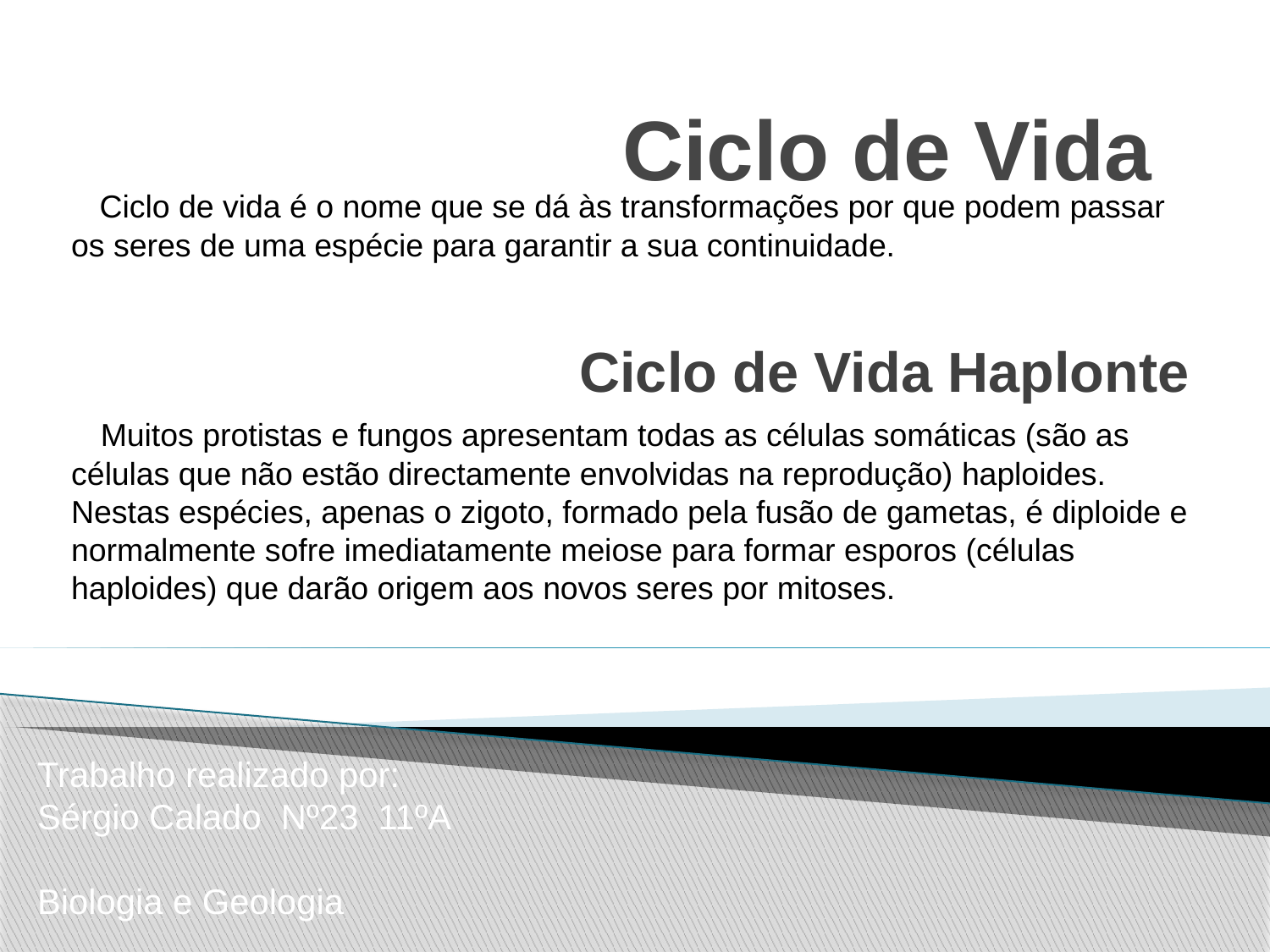

# Ciclo de Vida
   Ciclo de vida é o nome que se dá às transformações por que podem passar os seres de uma espécie para garantir a sua continuidade.

Ciclo de Vida Haplonte
   Muitos protistas e fungos apresentam todas as células somáticas (são as células que não estão directamente envolvidas na reprodução) haploides. Nestas espécies, apenas o zigoto, formado pela fusão de gametas, é diploide e normalmente sofre imediatamente meiose para formar esporos (células haploides) que darão origem aos novos seres por mitoses.
Trabalho realizado por:
Sérgio Calado  Nº23  11ºA

Biologia e Geologia